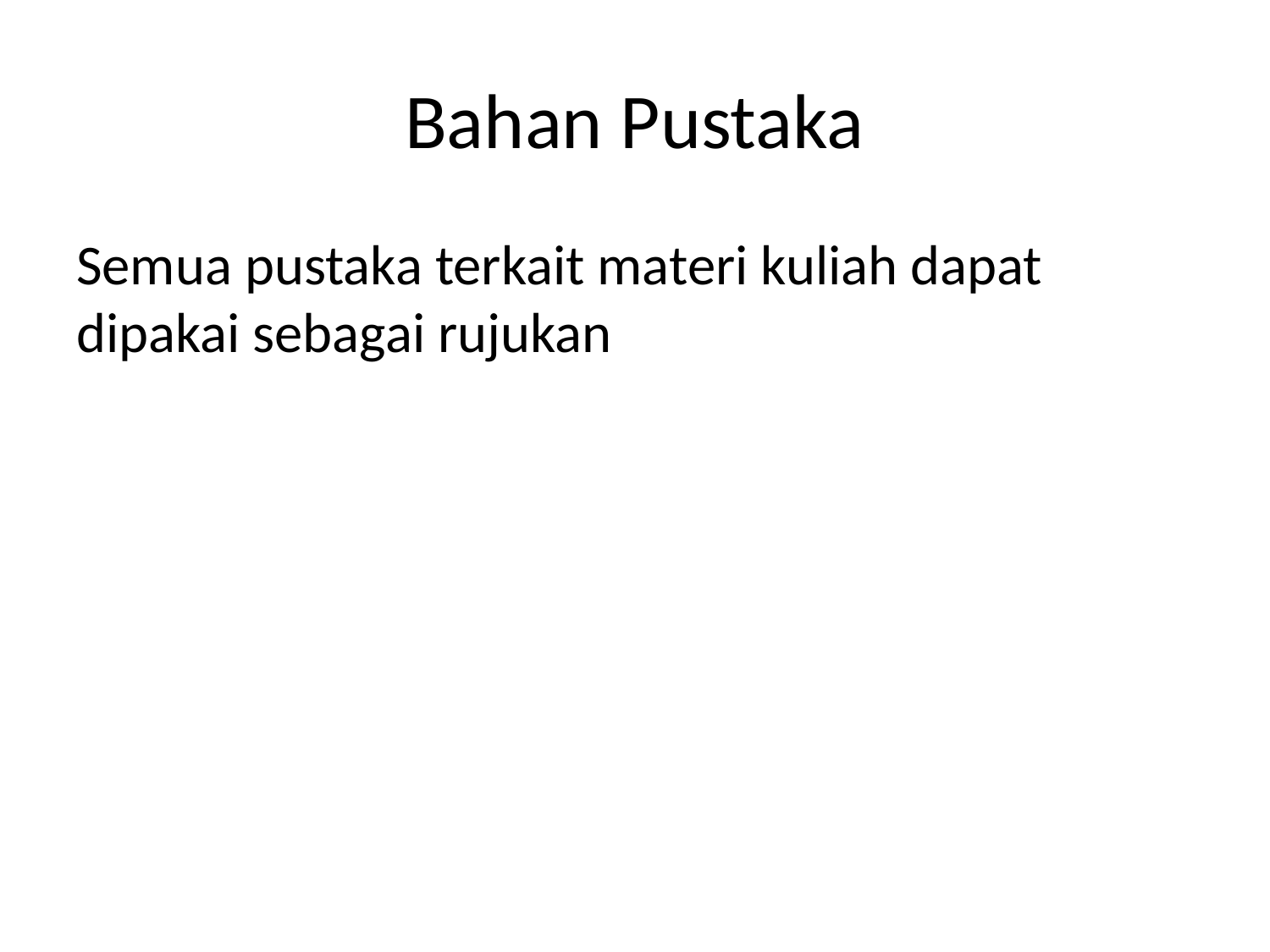

# Bahan Pustaka
Semua pustaka terkait materi kuliah dapat dipakai sebagai rujukan